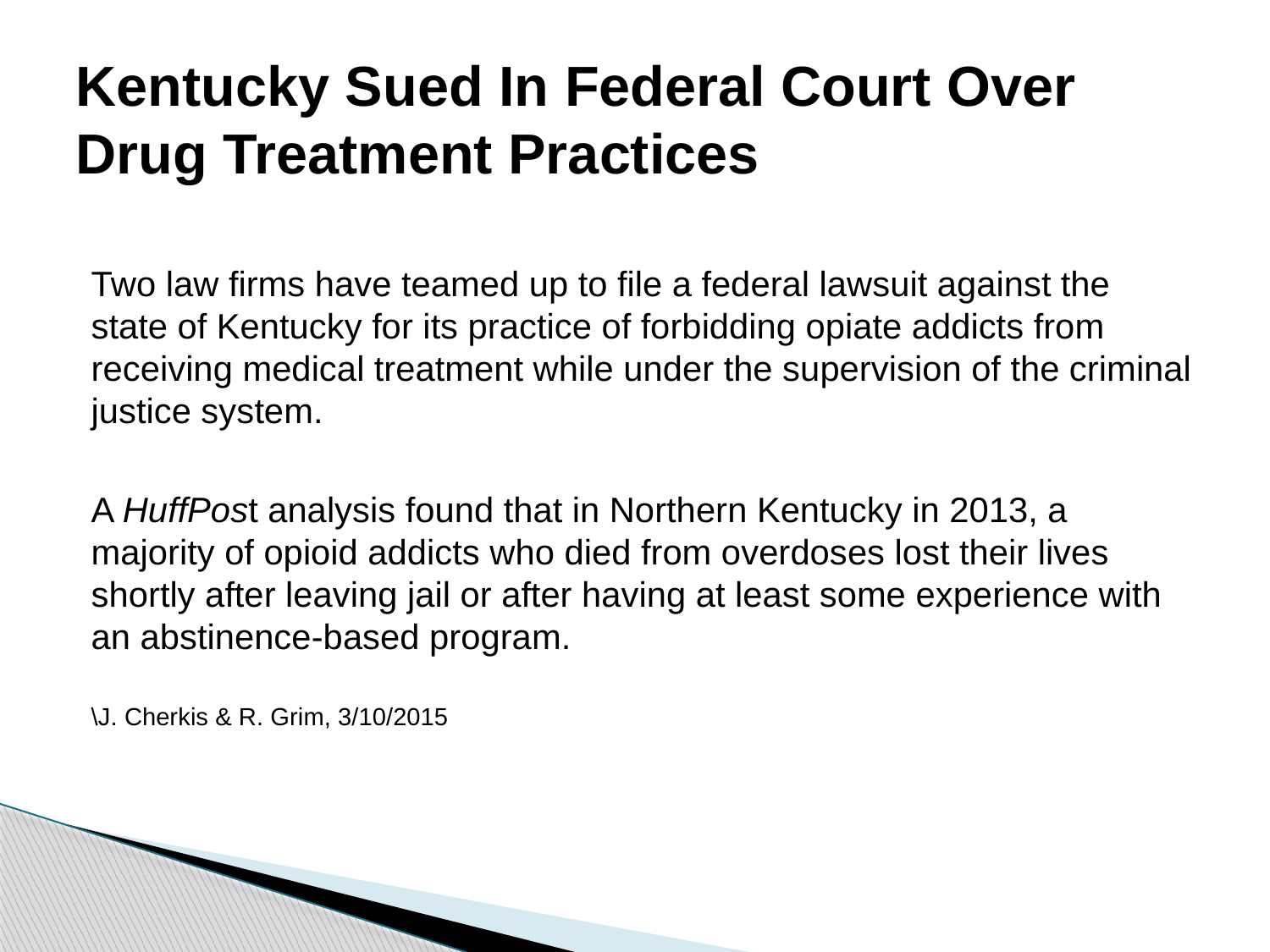

# Kentucky Sued In Federal Court Over Drug Treatment Practices

Two law firms have teamed up to file a federal lawsuit against the state of Kentucky for its practice of forbidding opiate addicts from receiving medical treatment while under the supervision of the criminal justice system.

A HuffPost analysis found that in Northern Kentucky in 2013, a majority of opioid addicts who died from overdoses lost their lives shortly after leaving jail or after having at least some experience with an abstinence-based program.

\J. Cherkis & R. Grim, 3/10/2015